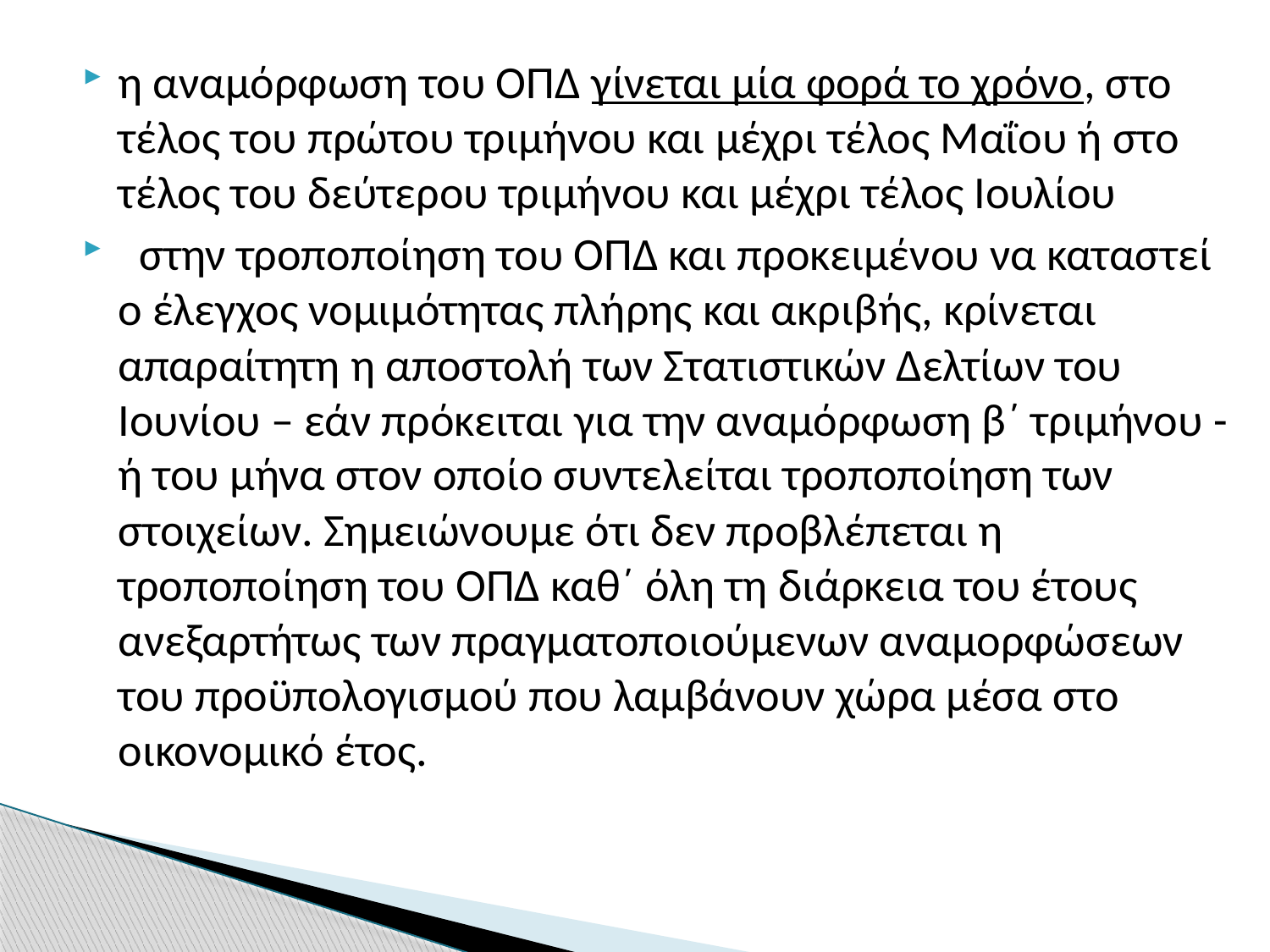

η αναμόρφωση του ΟΠΔ γίνεται μία φορά το χρόνο, στο τέλος του πρώτου τριμήνου και μέχρι τέλος Μαΐου ή στο τέλος του δεύτερου τριμήνου και μέχρι τέλος Ιουλίου
  στην τροποποίηση του ΟΠΔ και προκειμένου να καταστεί ο έλεγχος νομιμότητας πλήρης και ακριβής, κρίνεται απαραίτητη η αποστολή των Στατιστικών Δελτίων του Ιουνίου – εάν πρόκειται για την αναμόρφωση β΄ τριμήνου - ή του μήνα στον οποίο συντελείται τροποποίηση των στοιχείων. Σημειώνουμε ότι δεν προβλέπεται η τροποποίηση του ΟΠΔ καθ΄ όλη τη διάρκεια του έτους ανεξαρτήτως των πραγματοποιούμενων αναμορφώσεων του προϋπολογισμού που λαμβάνουν χώρα μέσα στο οικονομικό έτος.